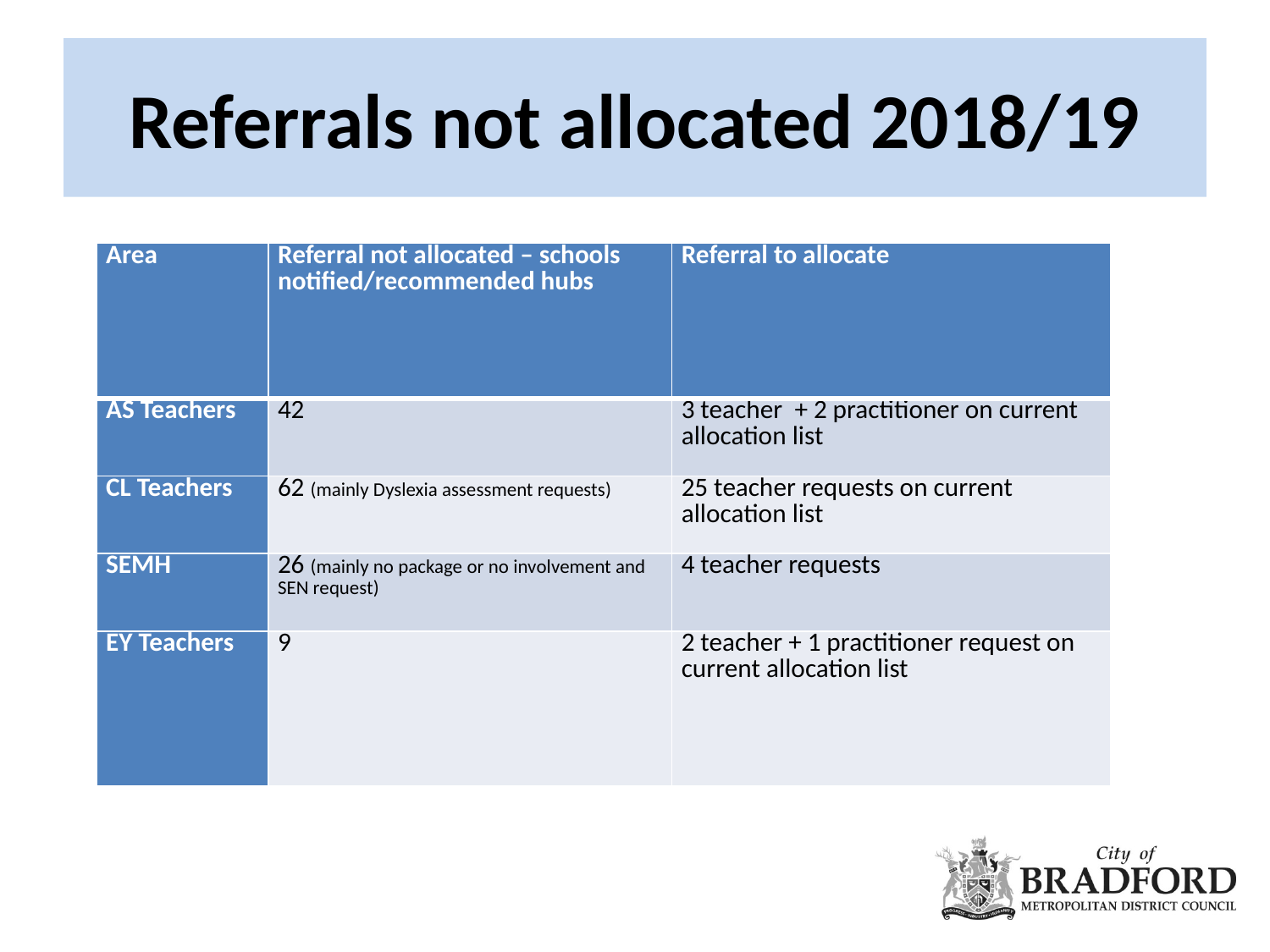

# Referrals not allocated 2018/19

| Area | Referral not allocated – schools notified/recommended hubs | Referral to allocate |
| --- | --- | --- |
| AS Teachers | 42 | 3 teacher  + 2 practitioner on current allocation list |
| CL Teachers | 62 (mainly Dyslexia assessment requests) | 25 teacher requests on current allocation list |
| SEMH | 26 (mainly no package or no involvement and SEN request) | 4 teacher requests |
| EY Teachers | 9 | 2 teacher + 1 practitioner request on current allocation list |